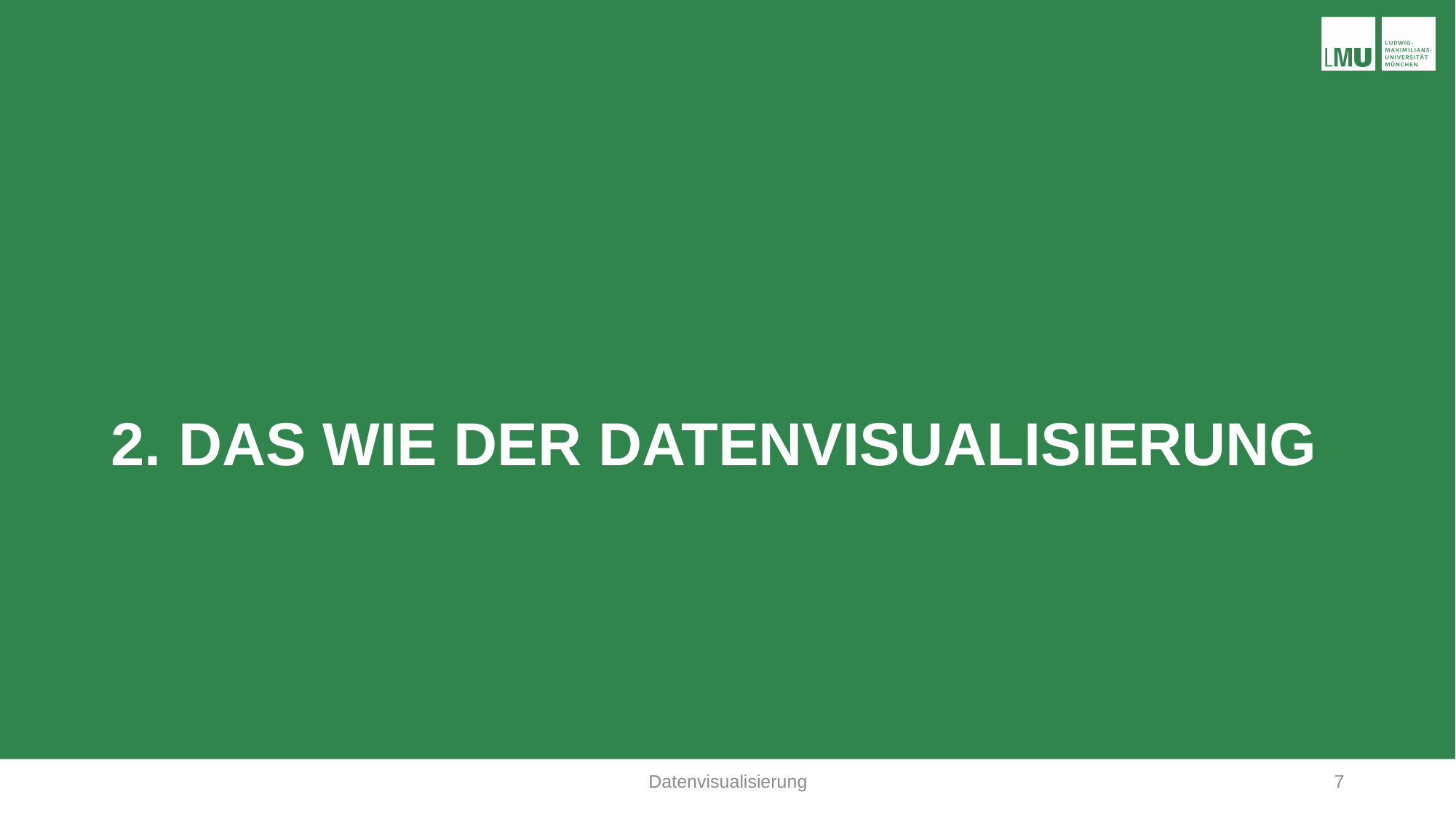

2. Das WIE der Datenvisualisierung
Datenvisualisierung
7